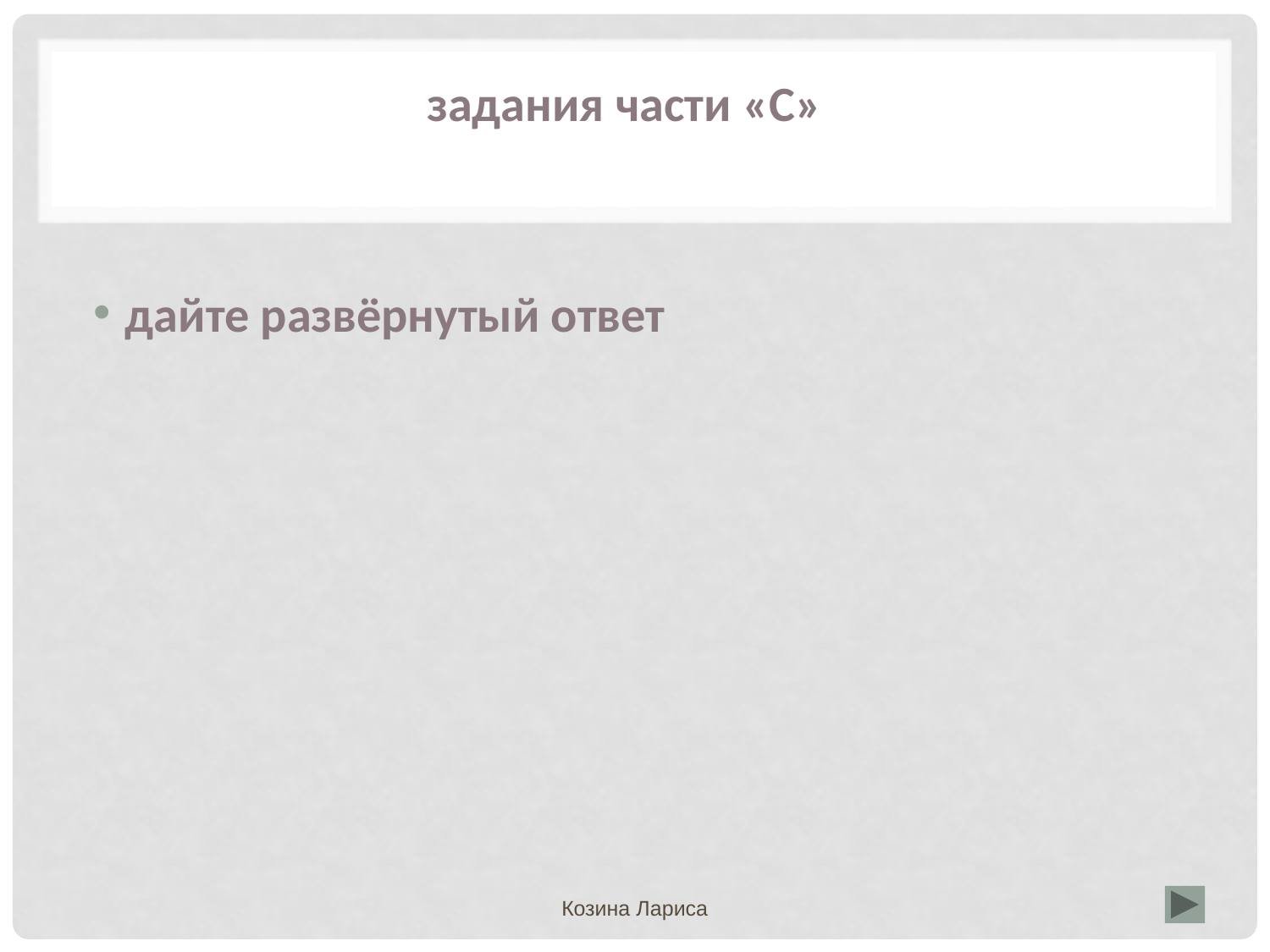

задания части «C»
дайте развёрнутый ответ
Козина Лариса